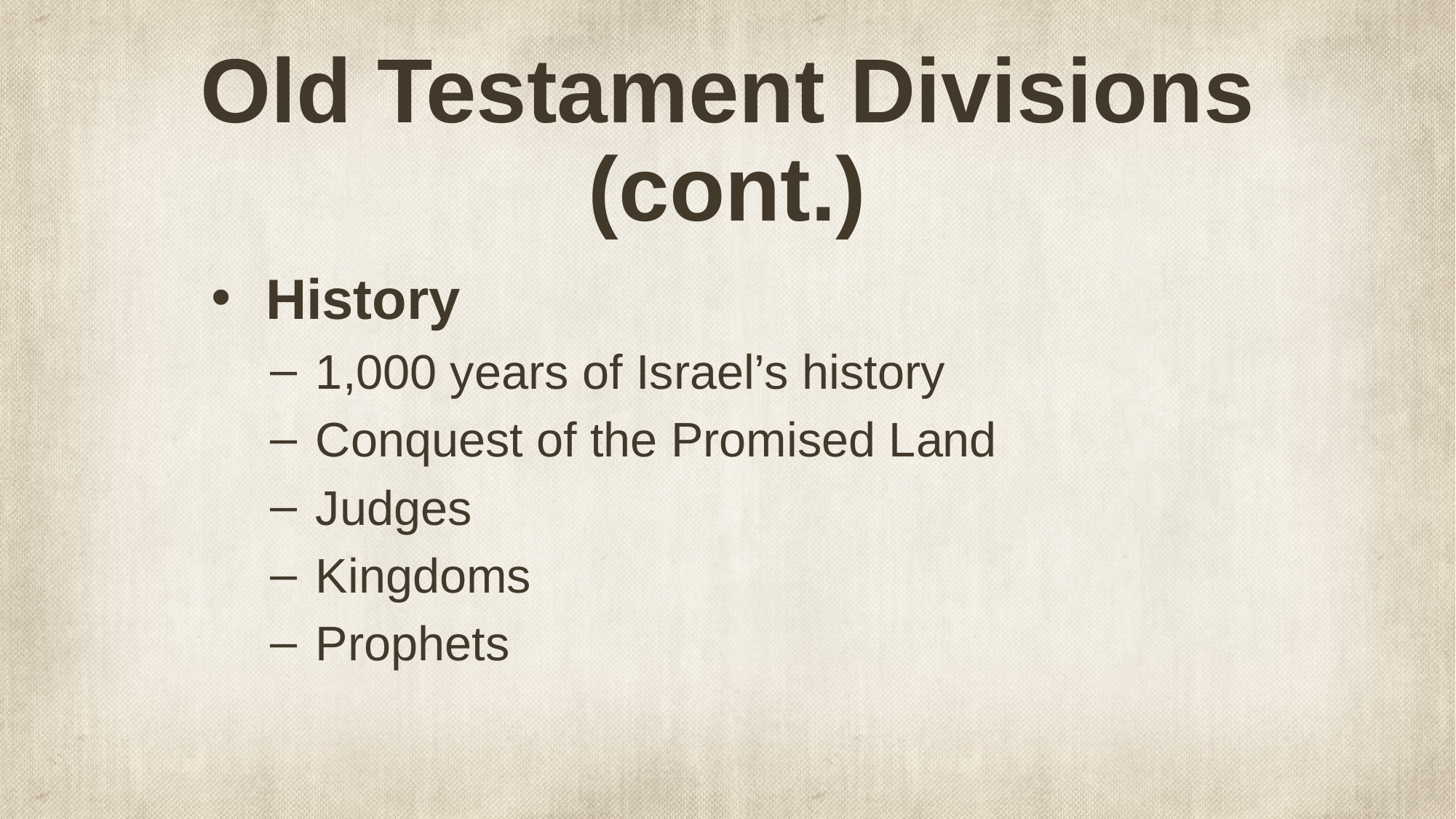

# Old Testament Divisions (cont.)
History
1,000 years of Israel’s history
Conquest of the Promised Land
Judges
Kingdoms
Prophets